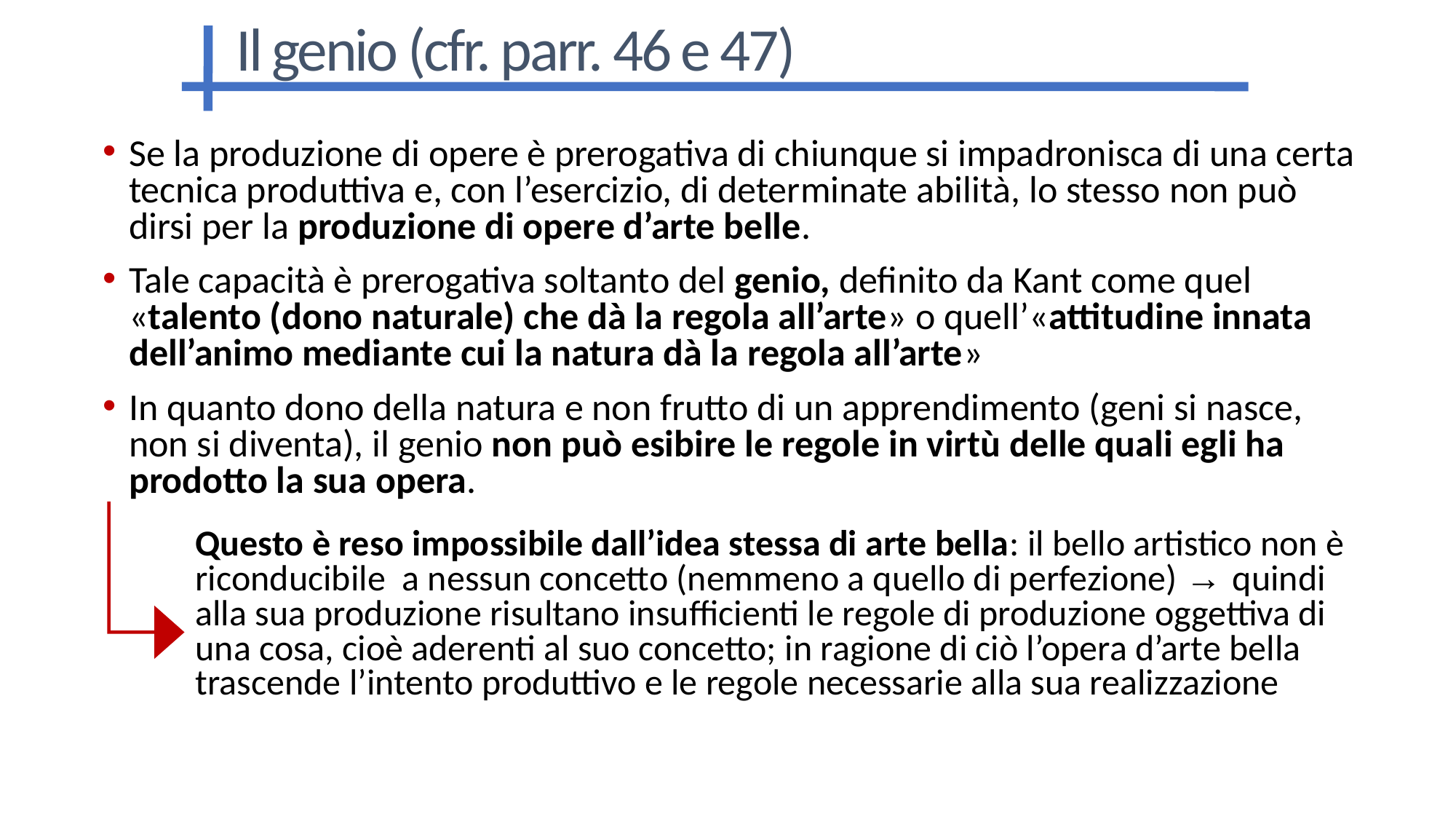

Il genio (cfr. parr. 46 e 47)
Se la produzione di opere è prerogativa di chiunque si impadronisca di una certa tecnica produttiva e, con l’esercizio, di determinate abilità, lo stesso non può dirsi per la produzione di opere d’arte belle.
Tale capacità è prerogativa soltanto del genio, definito da Kant come quel «talento (dono naturale) che dà la regola all’arte» o quell’«attitudine innata dell’animo mediante cui la natura dà la regola all’arte»
In quanto dono della natura e non frutto di un apprendimento (geni si nasce, non si diventa), il genio non può esibire le regole in virtù delle quali egli ha prodotto la sua opera.
	Questo è reso impossibile dall’idea stessa di arte bella: il bello artistico non è riconducibile  a nessun concetto (nemmeno a quello di perfezione) → quindi alla sua produzione risultano insufficienti le regole di produzione oggettiva di una cosa, cioè aderenti al suo concetto; in ragione di ciò l’opera d’arte bella trascende l’intento produttivo e le regole necessarie alla sua realizzazione